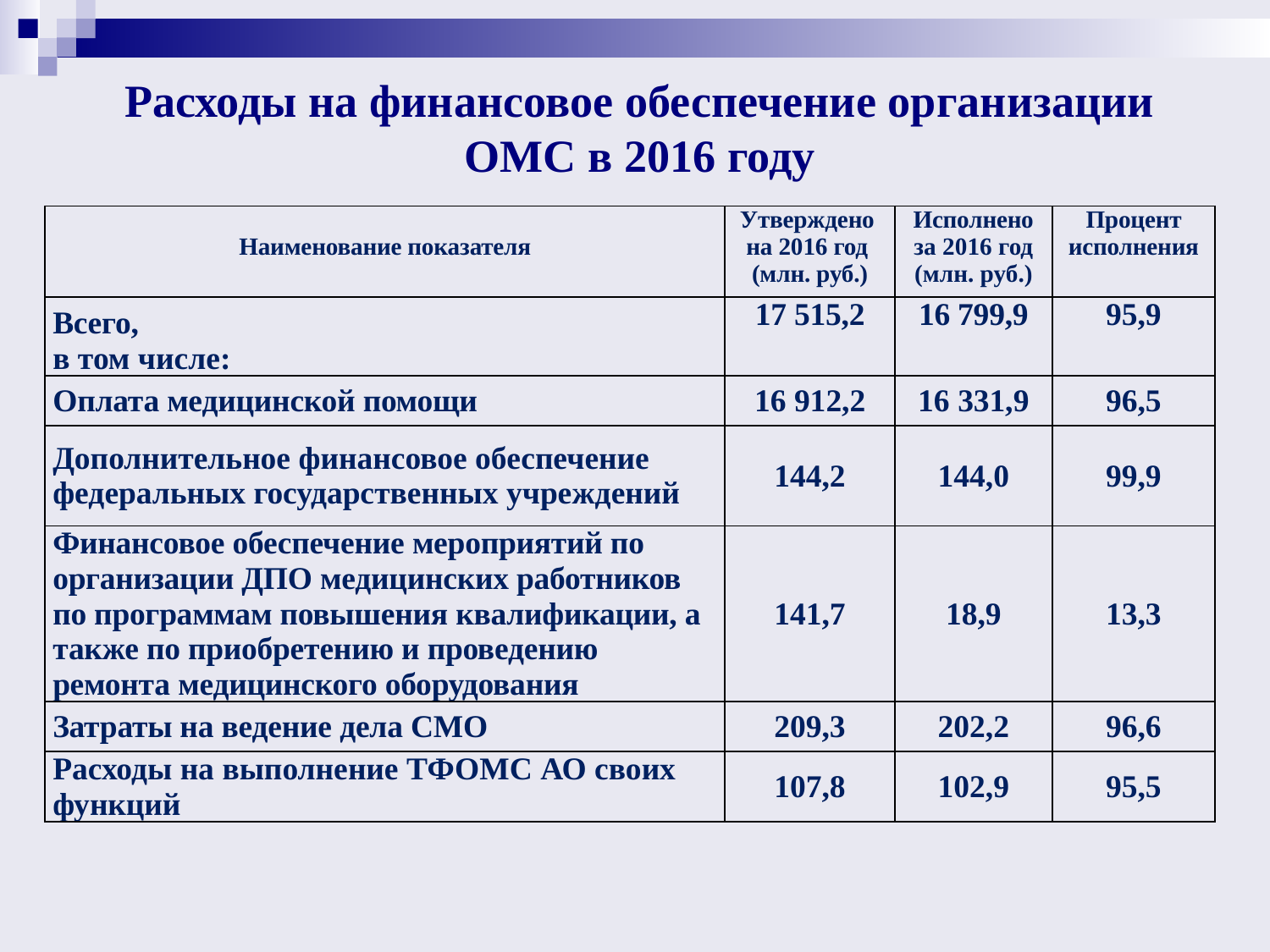

# Расходы на финансовое обеспечение организации ОМС в 2016 году
| Наименование показателя | Утверждено на 2016 год (млн. руб.) | Исполнено за 2016 год (млн. руб.) | Процент исполнения |
| --- | --- | --- | --- |
| Всего, в том числе: | 17 515,2 | 16 799,9 | 95,9 |
| Оплата медицинской помощи | 16 912,2 | 16 331,9 | 96,5 |
| Дополнительное финансовое обеспечение федеральных государственных учреждений | 144,2 | 144,0 | 99,9 |
| Финансовое обеспечение мероприятий по организации ДПО медицинских работников по программам повышения квалификации, а также по приобретению и проведению ремонта медицинского оборудования | 141,7 | 18,9 | 13,3 |
| Затраты на ведение дела СМО | 209,3 | 202,2 | 96,6 |
| Расходы на выполнение ТФОМС АО своих функций | 107,8 | 102,9 | 95,5 |